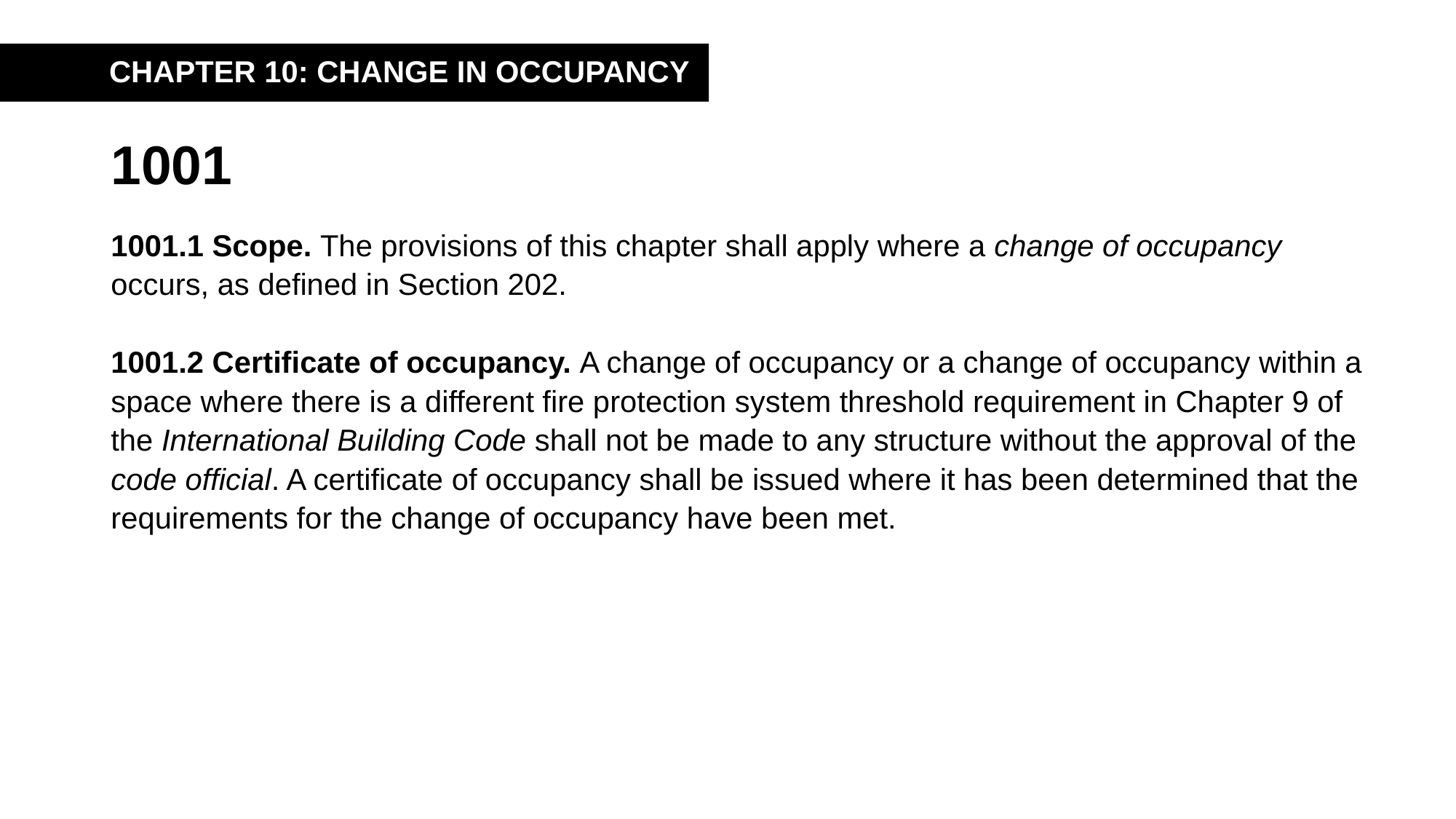

CHAPTER 10: CHANGE IN OCCUPANCY
# 1001
1001.1 Scope. The provisions of this chapter shall apply where a change of occupancy occurs, as defined in Section 202.

1001.2 Certificate of occupancy. A change of occupancy or a change of occupancy within a space where there is a different fire protection system threshold requirement in Chapter 9 of the International Building Code shall not be made to any structure without the approval of the code official. A certificate of occupancy shall be issued where it has been determined that the requirements for the change of occupancy have been met.